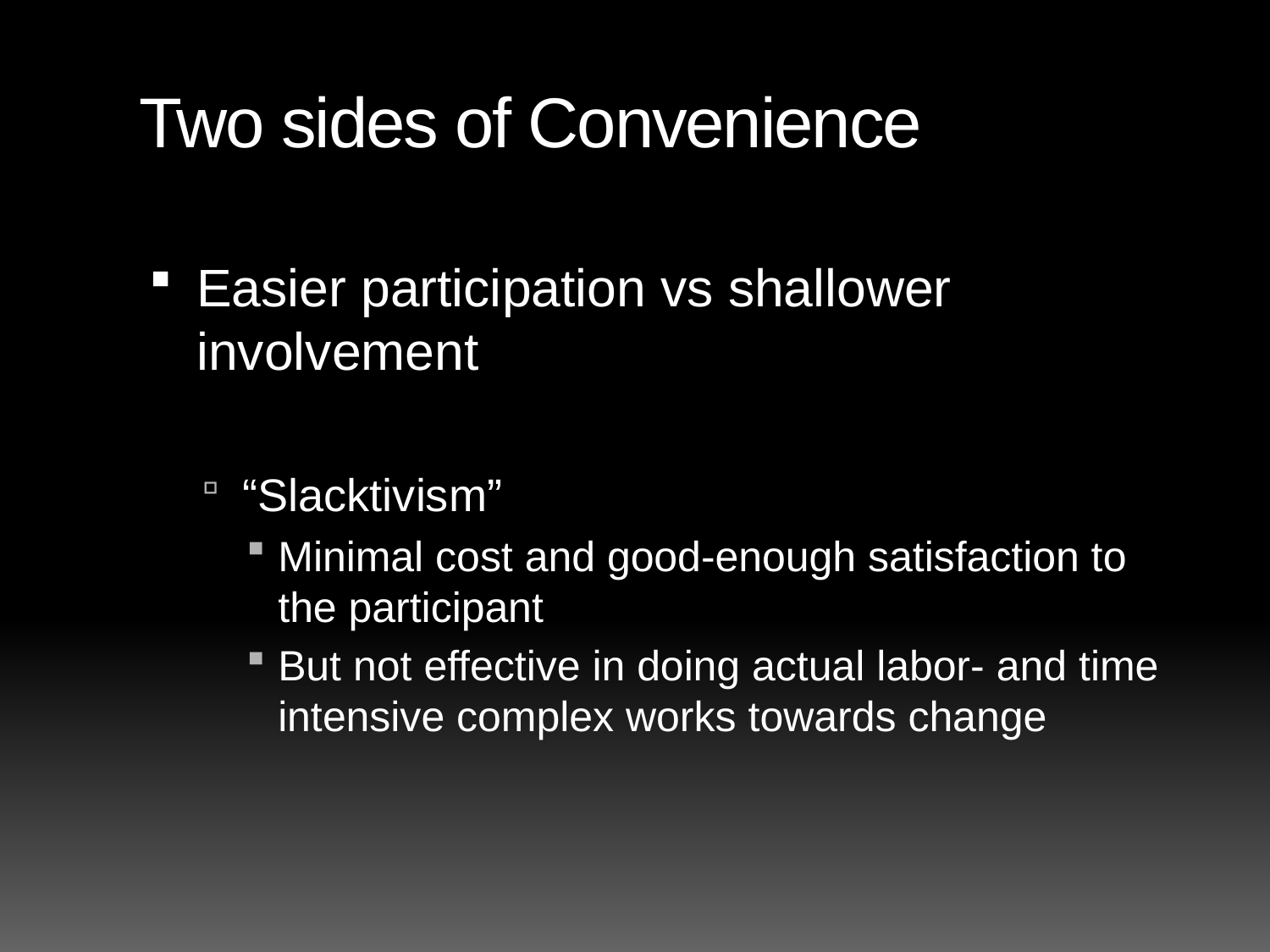

# Two sides of Convenience
Easier participation vs shallower involvement

“Slacktivism”
Minimal cost and good-enough satisfaction to the participant
But not effective in doing actual labor- and time intensive complex works towards change